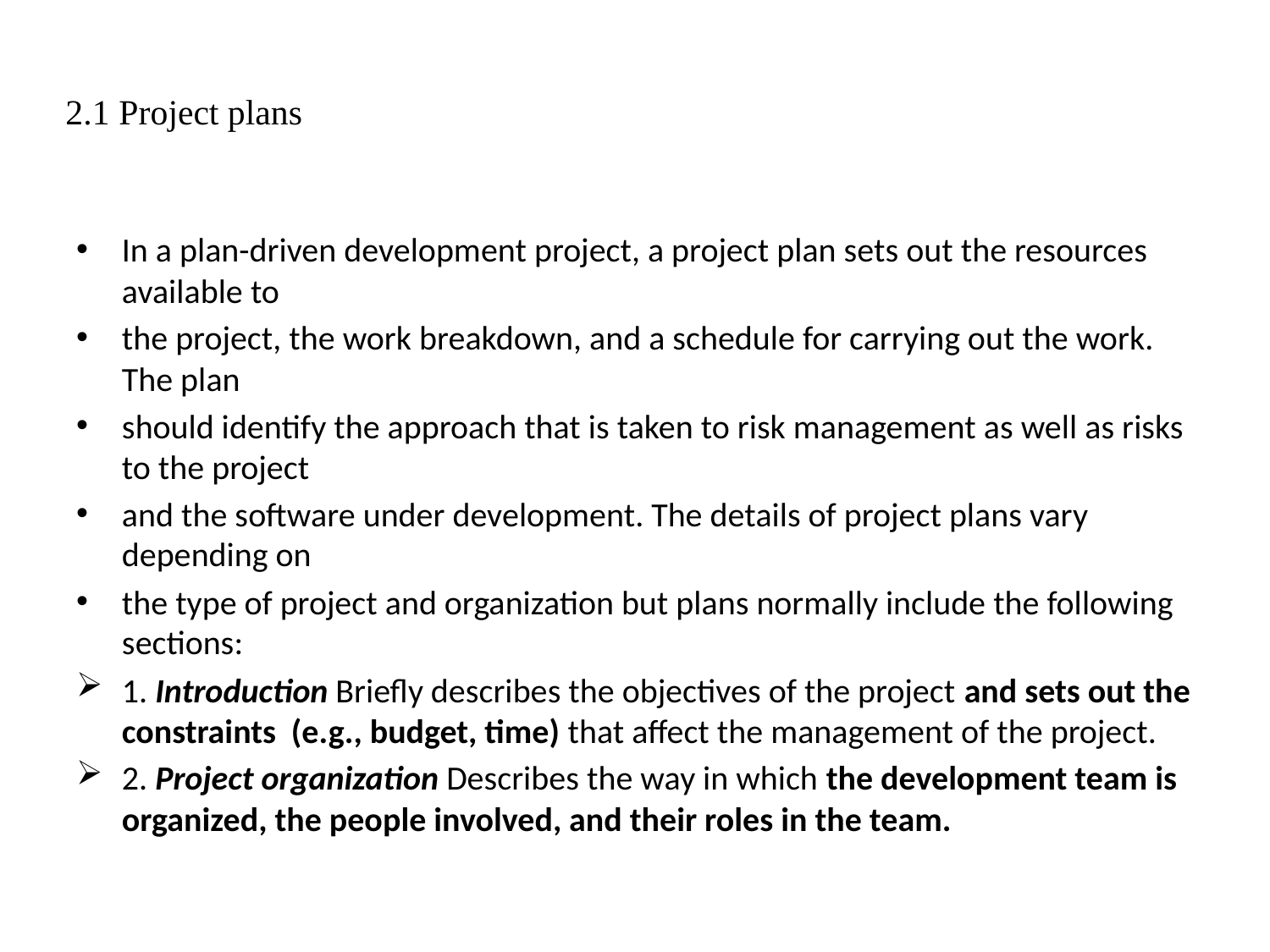

# 2.1 Project plans
In a plan-driven development project, a project plan sets out the resources available to
the project, the work breakdown, and a schedule for carrying out the work. The plan
should identify the approach that is taken to risk management as well as risks to the project
and the software under development. The details of project plans vary depending on
the type of project and organization but plans normally include the following sections:
1. Introduction Briefly describes the objectives of the project and sets out the constraints  (e.g., budget, time) that affect the management of the project.
2. Project organization Describes the way in which the development team is organized, the people involved, and their roles in the team.